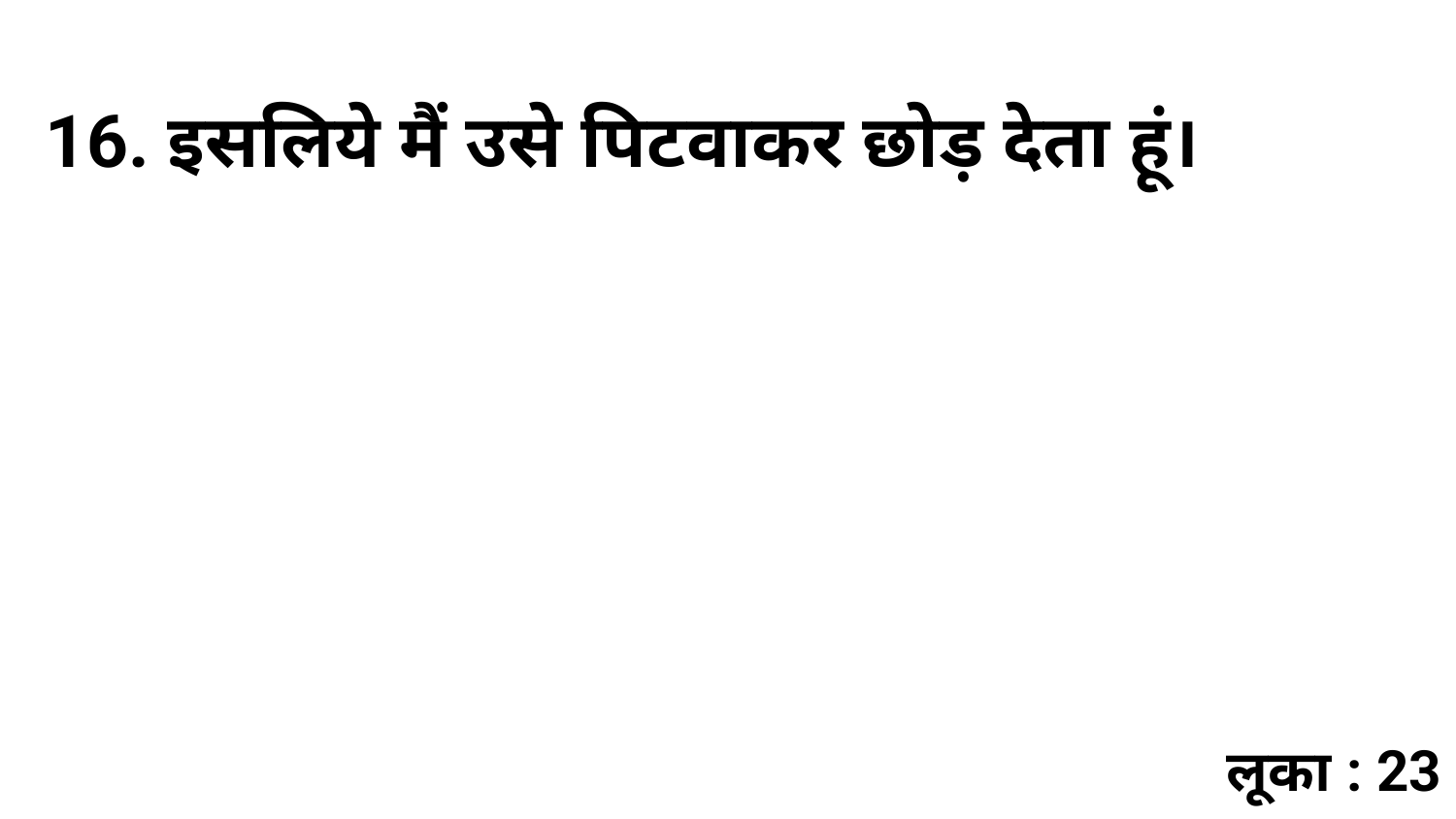

16. इसलिये मैं उसे पिटवाकर छोड़ देता हूं।
लूका : 23